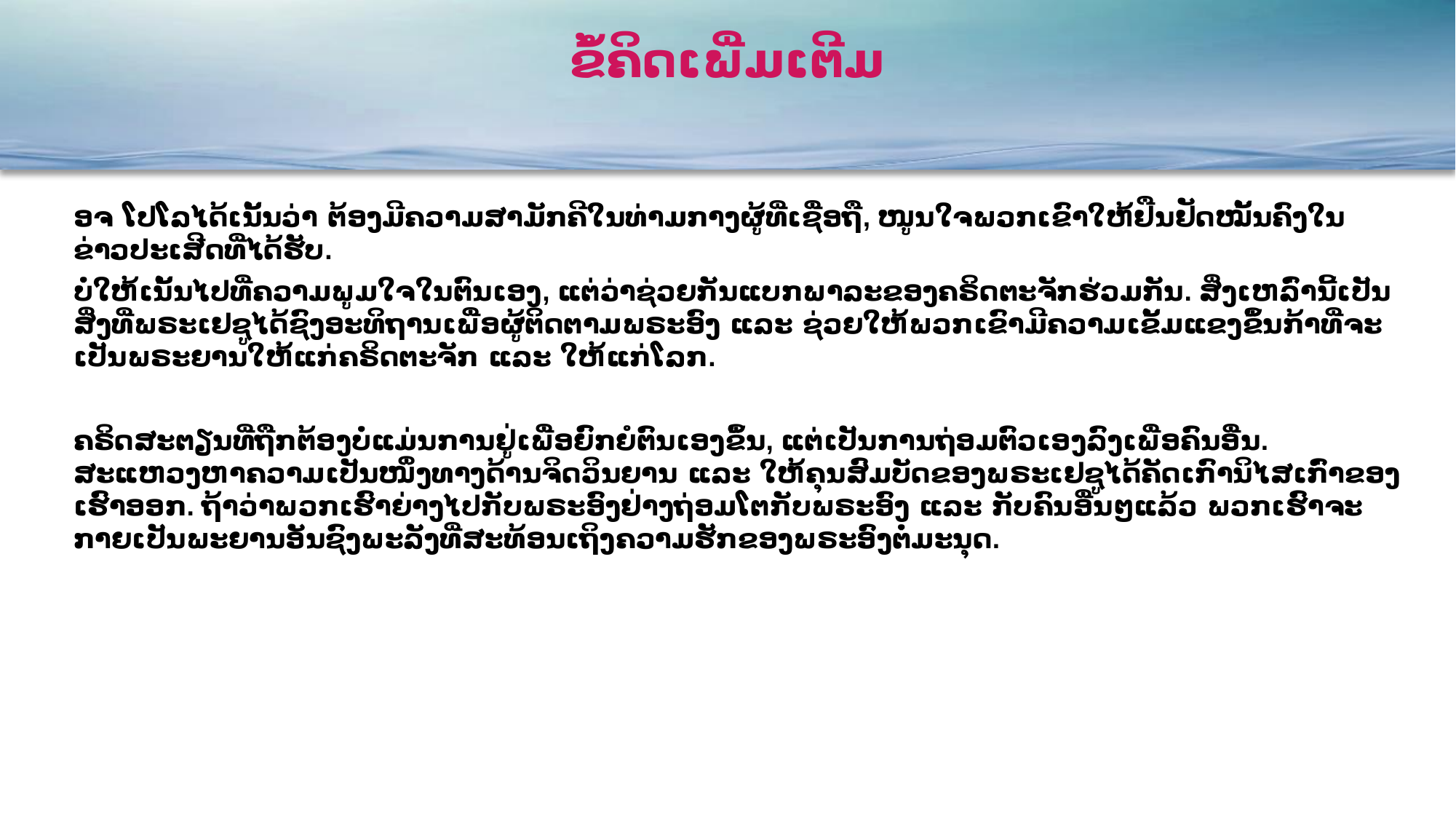

ຂໍ້ຄິດເພີ່ມເຕີມ
ອຈ ໂປໂລໄດ້ເນັ້ນວ່າ ຕ້ອງມີຄວາມສາມັກຄີໃນທ່າມກາງຜູ້ທີ່ເຊື່ອຖື, ໜູນໃຈພວກເຂົາໃຫ້ຢືນຢັດໝັ້ນຄົງໃນຂ່າວປະເສີດທີ່ໄດ້ຮັບ.
ບໍ່ໃຫ້ເນັ້ນໄປທີ່ຄວາມພູມໃຈໃນຕົນເອງ, ແຕ່ວ່າຊ່ວຍກັນແບກພາລະຂອງຄຣິດຕະຈັກຮ່ວມກັນ. ສິ່ງເຫລົ່ານີ້ເປັນສິ່ງທີ່ພຣະເຢຊູໄດ້ຊົງອະທິຖານເພື່ອຜູ້ຕິດຕາມພຣະອົງ ແລະ ຊ່ວຍໃຫ້ພວກເຂົາມີຄວາມເຂັ້ມແຂງຂຶ້ນກ້າທີ່ຈະເປັນພຣະຍານໃຫ້ແກ່ຄຣິດຕະຈັກ ແລະ ໃຫ້ແກ່ໂລກ.

ຄຣິດສະຕຽນທີ່ຖືກຕ້ອງບໍ່ແມ່ນການຢູ່ເພື່ອຍົກຍໍຕົນເອງຂຶ້ນ, ແຕ່ເປັນການຖ່ອມຕົວເອງລົງເພື່ອຄົນອື່ນ. ສະແຫວງຫາຄວາມເປັນໜຶ່ງທາງດ້ານຈິດວິນຍານ ແລະ ໃຫ້ຄຸນສົມບັດຂອງພຣະເຢຊູໄດ້ຄັດເກົານິໄສເກົ່າຂອງເຮົາອອກ. ຖ້າວ່າພວກເຮົາຍ່າງໄປກັບພຣະອົງຢ່າງຖ່ອມໂຕກັບພຣະອົງ ແລະ ກັບຄົນອື່ນໆແລ້ວ ພວກເຮົາຈະກາຍເປັນພະຍານອັນຊົງພະລັງທີ່ສະທ້ອນເຖິງຄວາມຮັກຂອງພຣະອົງຕໍ່ມະນຸດ.